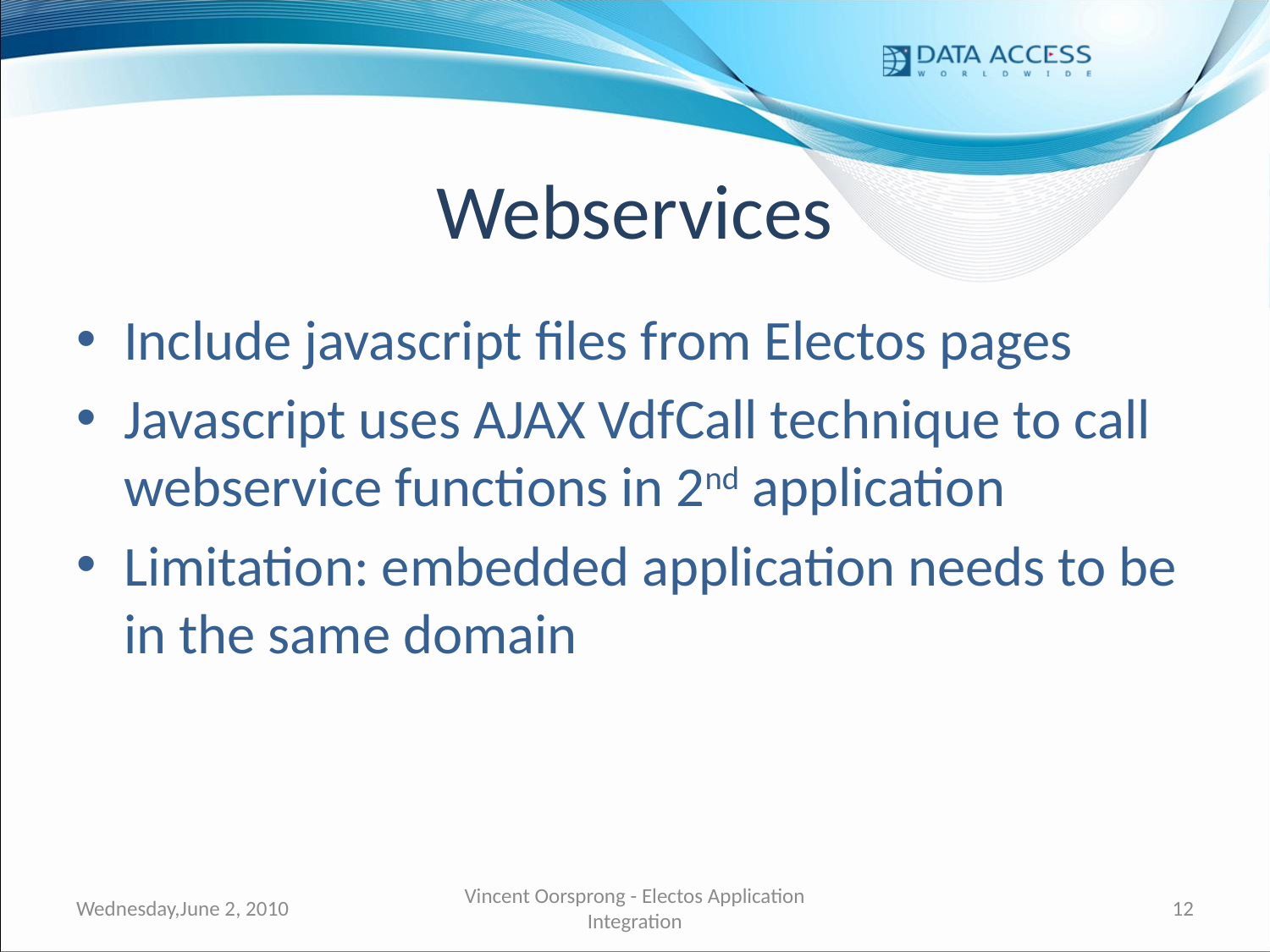

# Webservices
Include javascript files from Electos pages
Javascript uses AJAX VdfCall technique to call webservice functions in 2nd application
Limitation: embedded application needs to be in the same domain
Wednesday,June 2, 2010
Vincent Oorsprong - Electos Application Integration
12